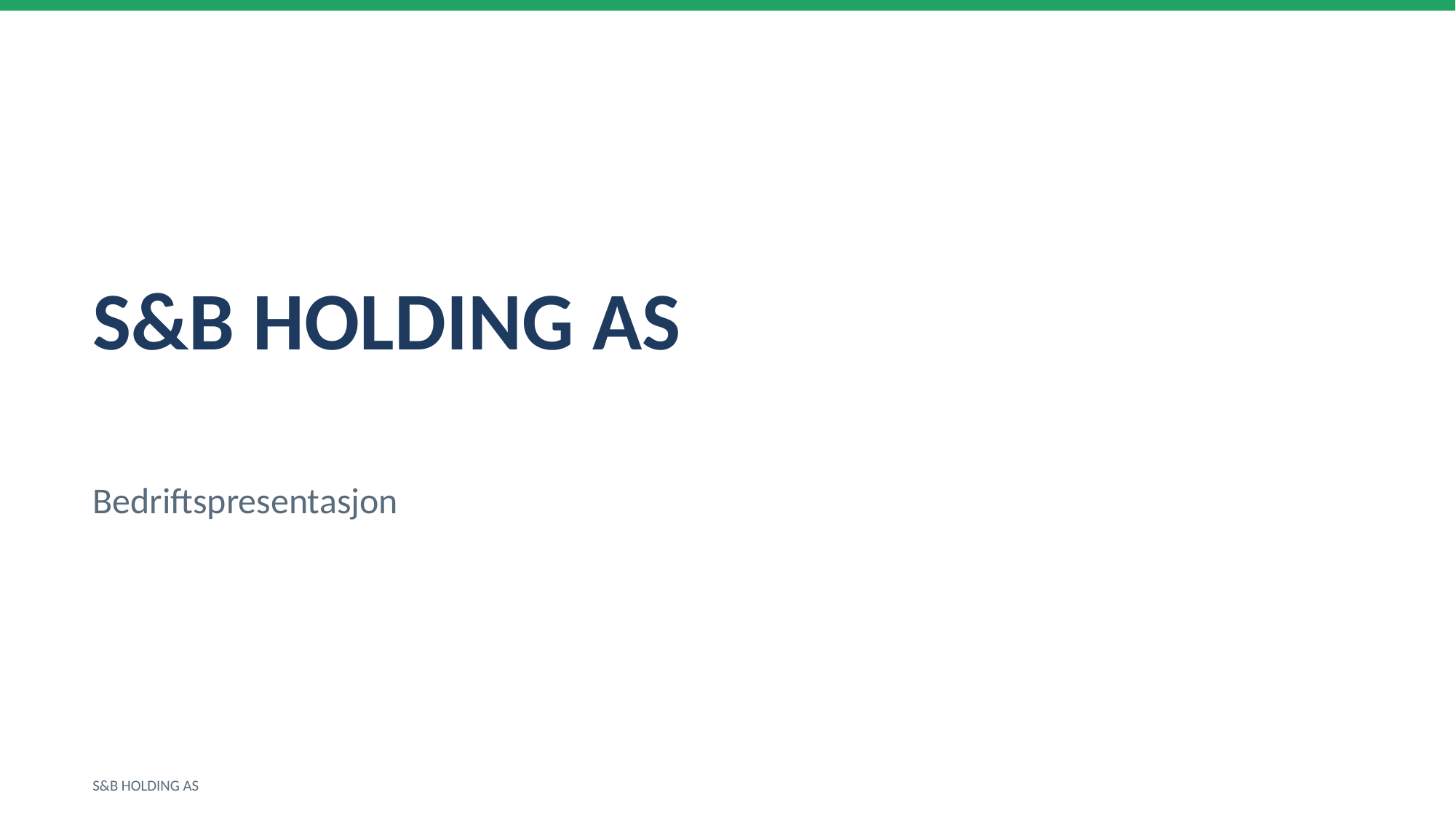

S&B HOLDING AS
Bedriftspresentasjon
S&B HOLDING AS